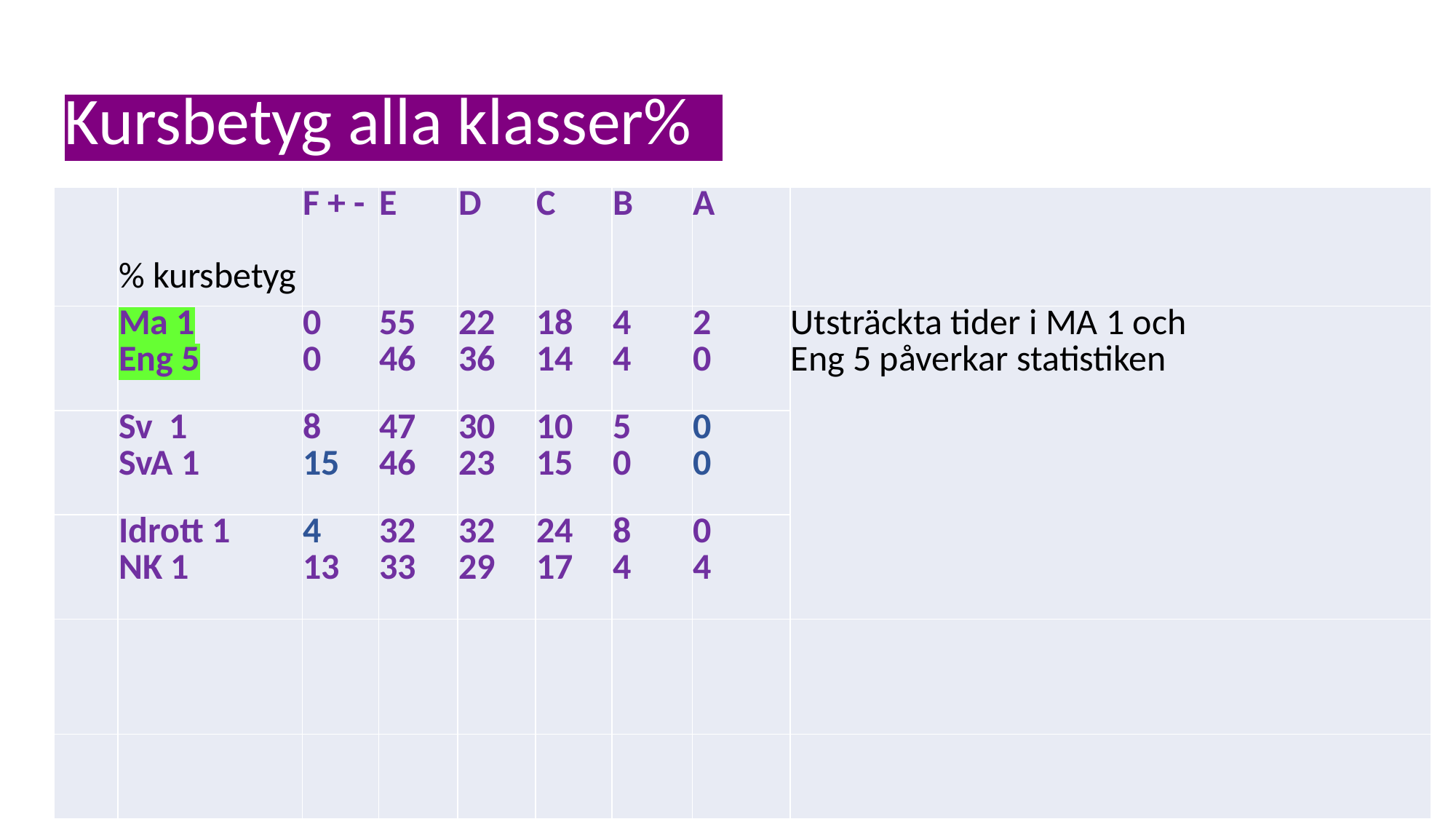

# Kursbetyg alla klasser%
|  | % kursbetyg | F + - | E | D | C | B | A |  |
| --- | --- | --- | --- | --- | --- | --- | --- | --- |
|  | Ma 1 Eng 5 | 0 0 | 55 46 | 22 36 | 18 14 | 4 4 | 2 0 | Utsträckta tider i MA 1 och Eng 5 påverkar statistiken |
|  | Sv 1 SvA 1 | 8 15 | 47 46 | 30 23 | 10 15 | 5 0 | 0 0 |  |
|  | Idrott 1 NK 1 | 4 13 | 32 33 | 32 29 | 24 17 | 8 4 | 0 4 |  |
|  |  |  |  |  |  |  |  |  |
|  |  |  |  |  |  |  |  |  |